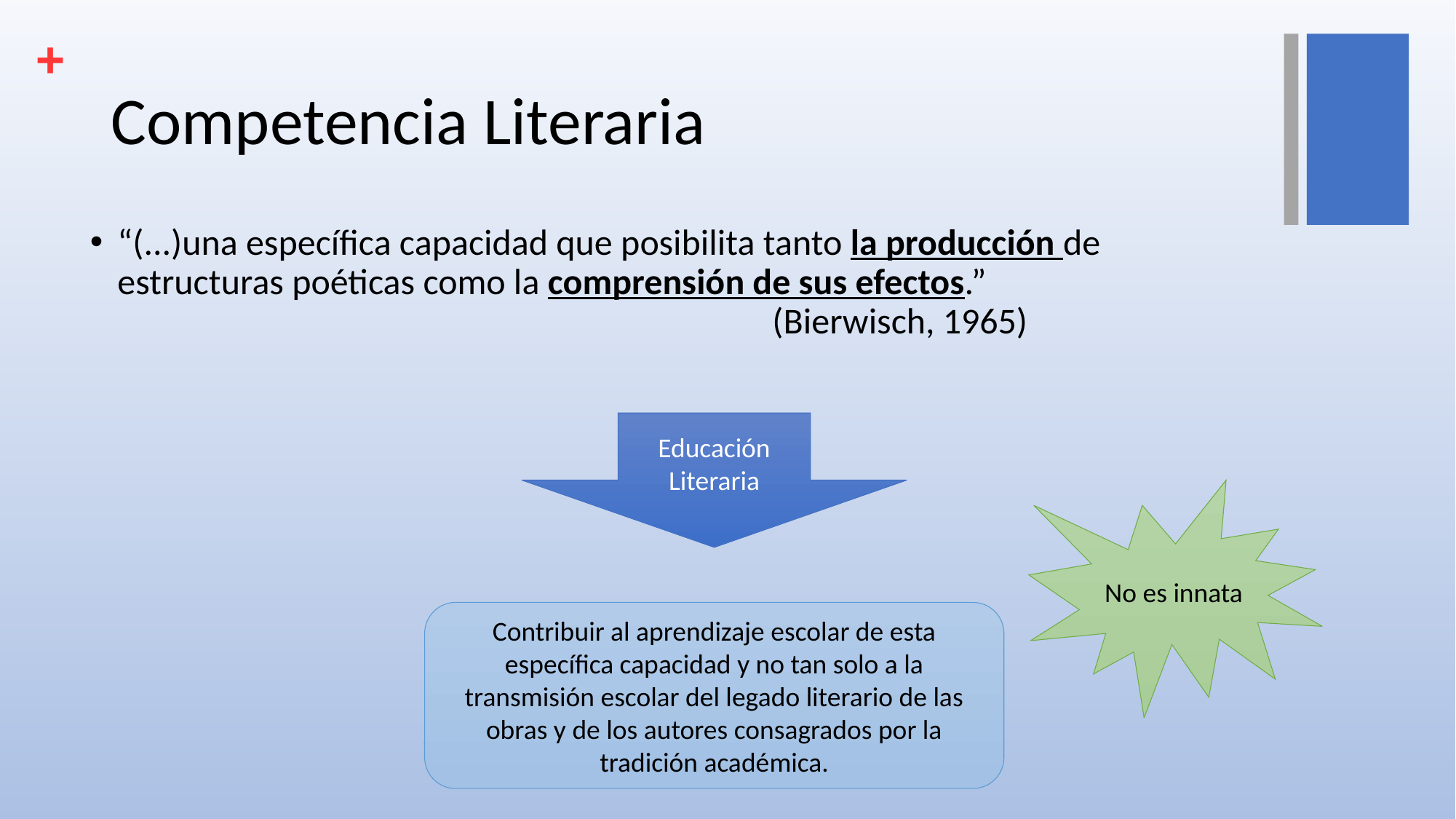

# Competencia Literaria
“(...)una específica capacidad que posibilita tanto la producción de estructuras poéticas como la comprensión de sus efectos.”									(Bierwisch, 1965)
Educación Literaria
No es innata
Contribuir al aprendizaje escolar de esta específica capacidad y no tan solo a la transmisión escolar del legado literario de las obras y de los autores consagrados por la tradición académica.